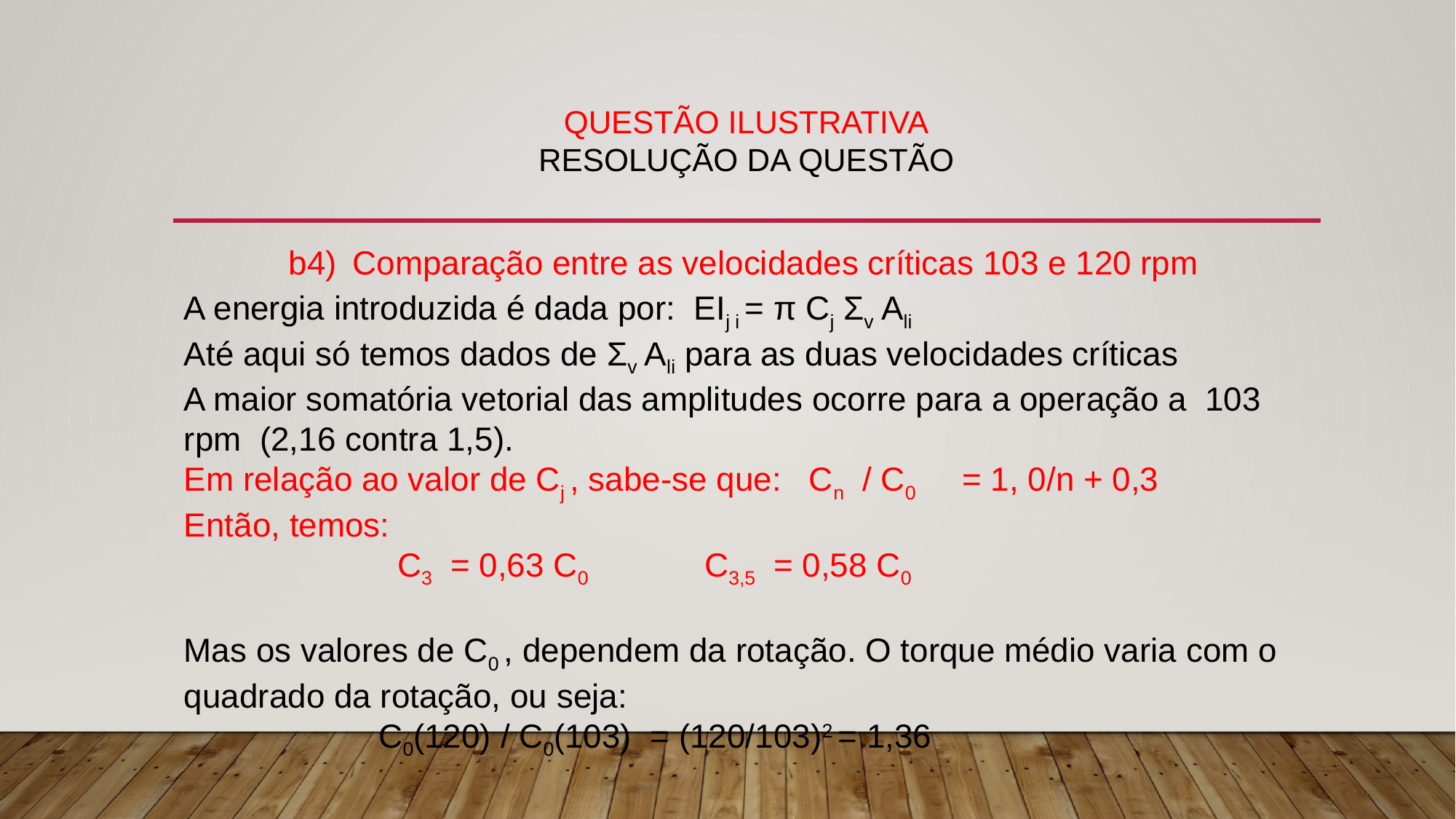

# QUESTÃO ILUSTRATIVA RESOLUÇÃO DA QUESTÃO
b4)   Comparação entre as velocidades críticas 103 e 120 rpm
A energia introduzida é dada por:  EIj i = π Cj Σv Ali
Até aqui só temos dados de Σv Ali para as duas velocidades críticas
A maior somatória vetorial das amplitudes ocorre para a operação a  103 rpm  (2,16 contra 1,5).
Em relação ao valor de Cj , sabe-se que:   Cn  / C0     = 1, 0/n + 0,3
Então, temos:
                       C3  = 0,63 C0                      C3,5  = 0,58 C0

Mas os valores de C0 , dependem da rotação. O torque médio varia com o quadrado da rotação, ou seja:
                     C0(120) / C0(103)  = (120/103)2 = 1,36